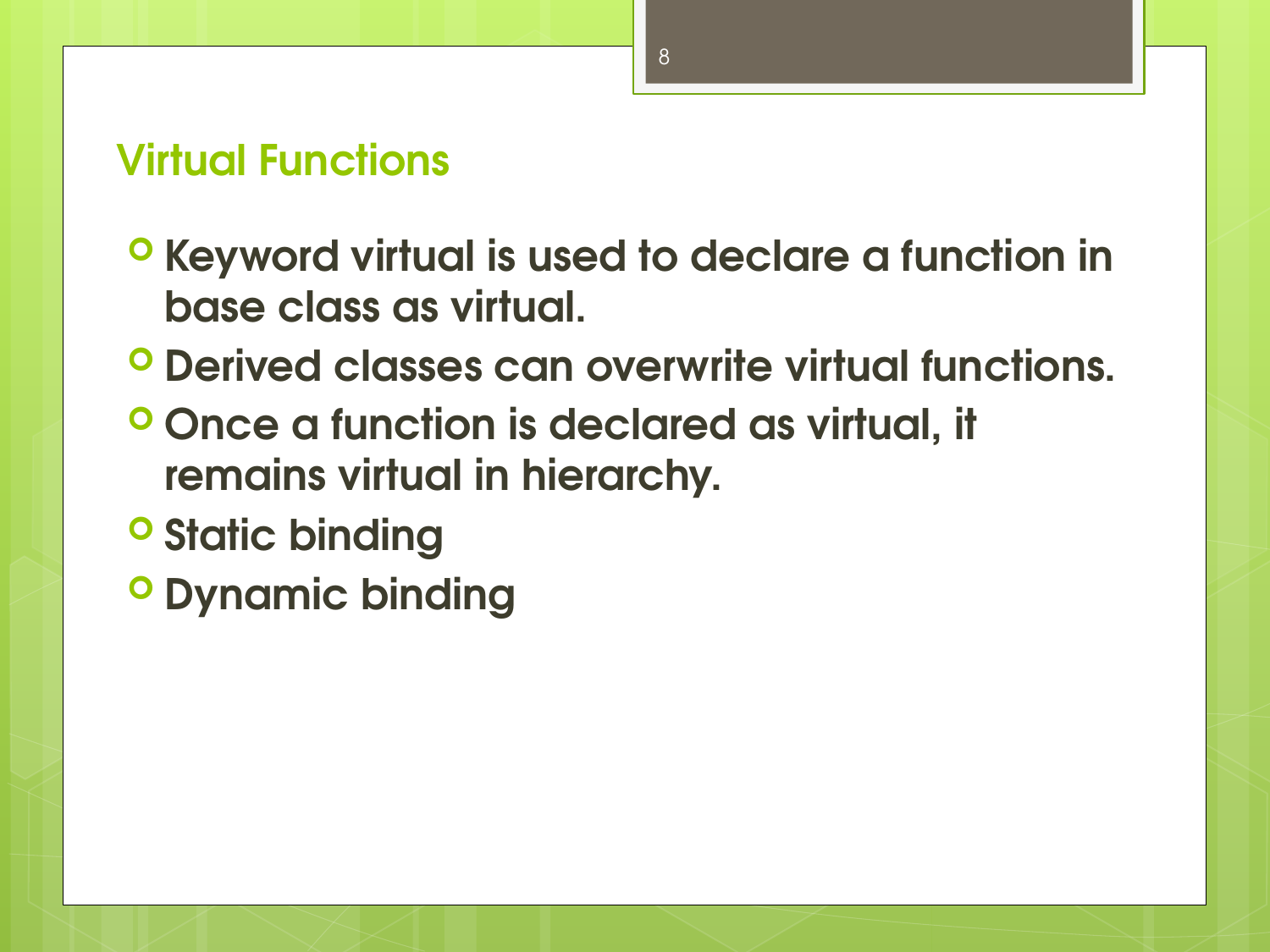

8
# Virtual Functions
Keyword virtual is used to declare a function in base class as virtual.
Derived classes can overwrite virtual functions.
Once a function is declared as virtual, it remains virtual in hierarchy.
Static binding
Dynamic binding